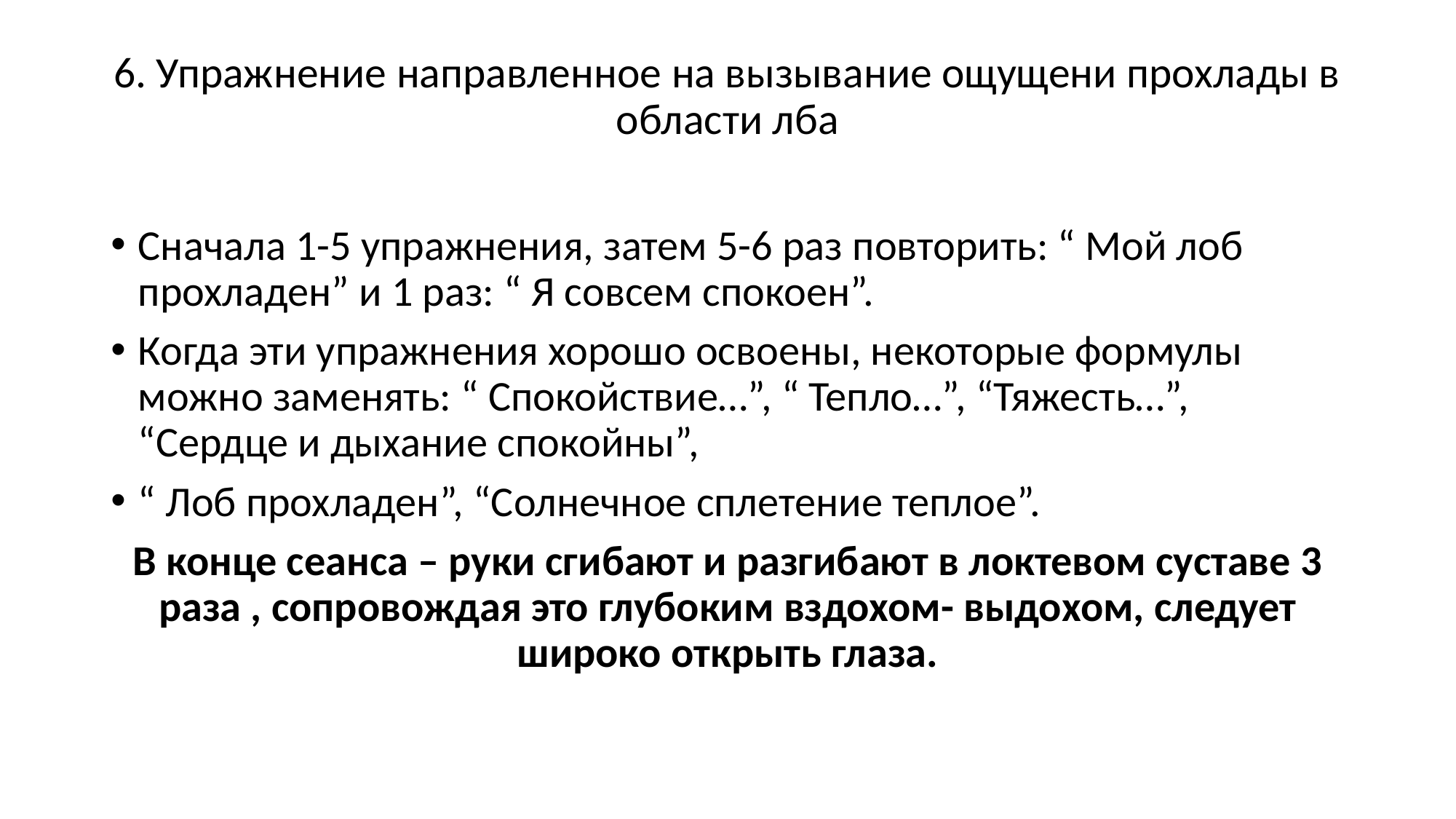

# 6. Упражнение направленное на вызывание ощущени прохлады в области лба
Сначала 1-5 упражнения, затем 5-6 раз повторить: “ Мой лоб прохладен” и 1 раз: “ Я совсем спокоен”.
Когда эти упражнения хорошо освоены, некоторые формулы можно заменять: “ Спокойствие…”, “ Тепло…”, “Тяжесть…”, “Сердце и дыхание спокойны”,
“ Лоб прохладен”, “Солнечное сплетение теплое”.
В конце сеанса – руки сгибают и разгибают в локтевом суставе 3 раза , сопровождая это глубоким вздохом- выдохом, следует широко открыть глаза.